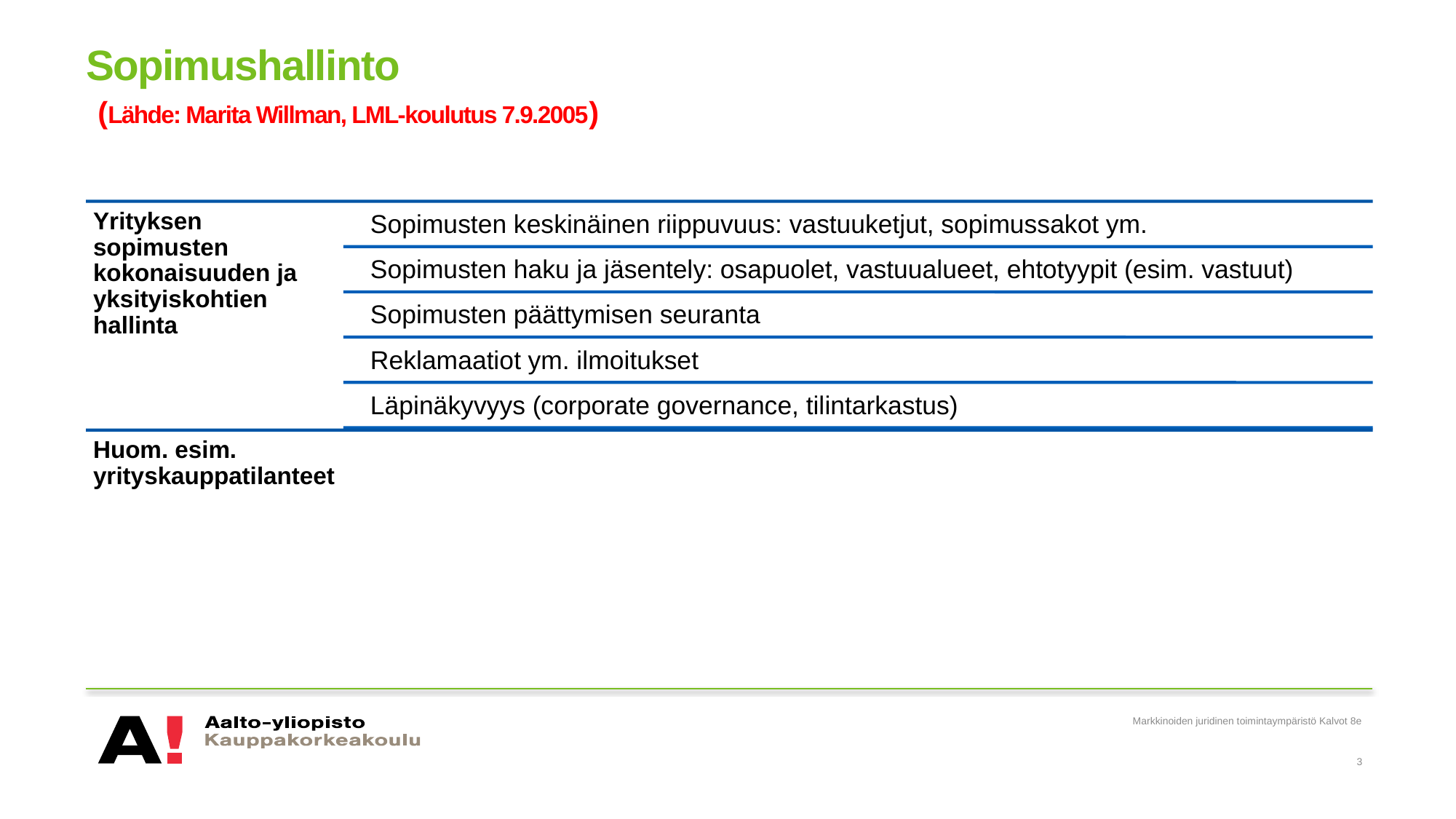

# Sopimushallinto (Lähde: Marita Willman, LML-koulutus 7.9.2005)
Yrityksen sopimusten kokonaisuuden ja yksityiskohtien hallinta
Sopimusten keskinäinen riippuvuus: vastuuketjut, sopimussakot ym.
Sopimusten haku ja jäsentely: osapuolet, vastuualueet, ehtotyypit (esim. vastuut)
Sopimusten päättymisen seuranta
Reklamaatiot ym. ilmoitukset
Läpinäkyvyys (corporate governance, tilintarkastus)
Huom. esim. yrityskauppatilanteet
Markkinoiden juridinen toimintaympäristö Kalvot 8e
3